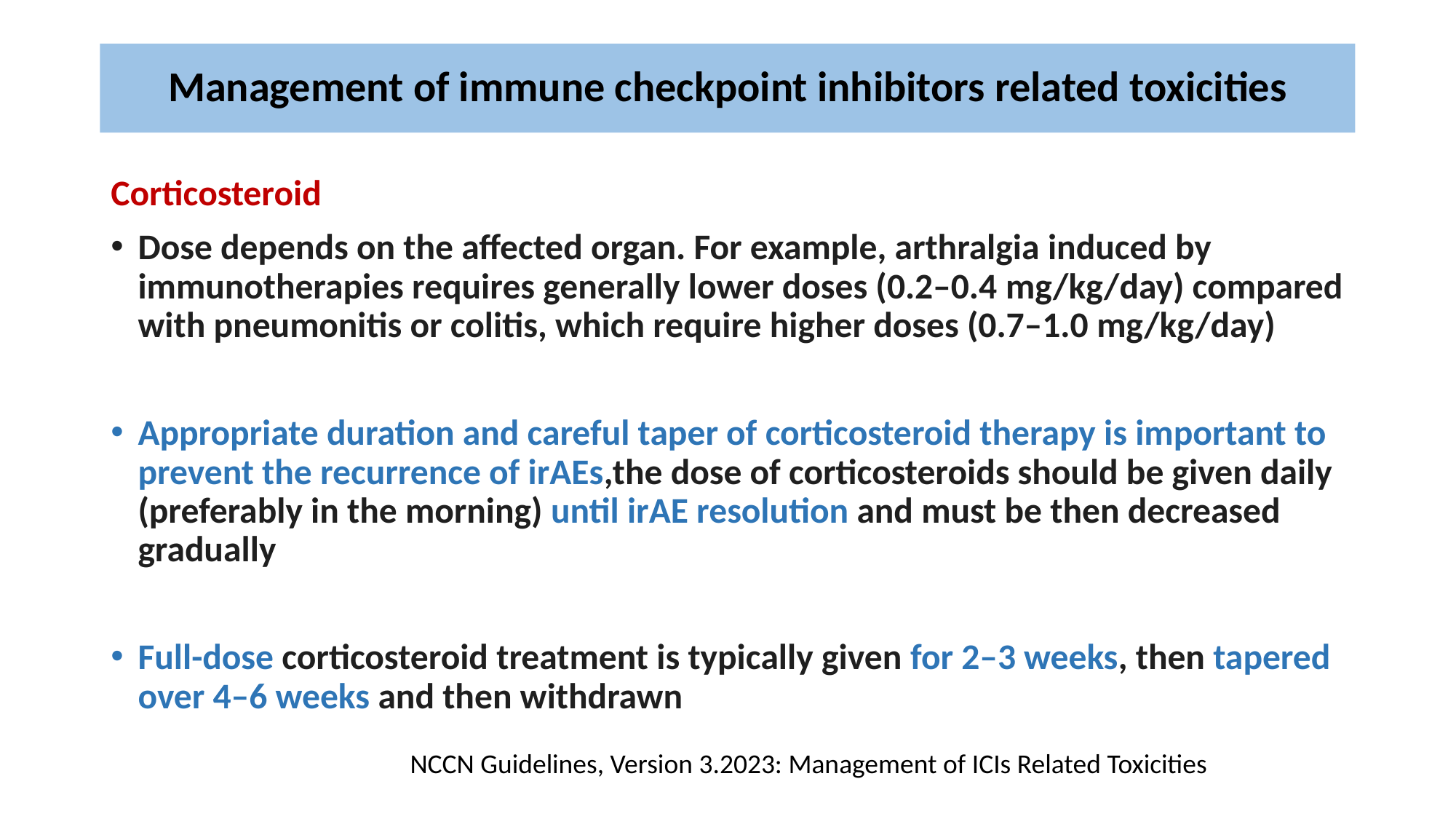

# Management of immune checkpoint inhibitors related toxicities
Corticosteroid
Dose depends on the affected organ. For example, arthralgia induced by immunotherapies requires generally lower doses (0.2–0.4 mg/kg/day) compared with pneumonitis or colitis, which require higher doses (0.7–1.0 mg/kg/day)

Appropriate duration and careful taper of corticosteroid therapy is important to prevent the recurrence of irAEs,the dose of corticosteroids should be given daily (preferably in the morning) until irAE resolution and must be then decreased gradually

Full-dose corticosteroid treatment is typically given for 2–3 weeks, then tapered over 4–6 weeks and then withdrawn

 NCCN Guidelines, Version 3.2023: Management of ICIs Related Toxicities